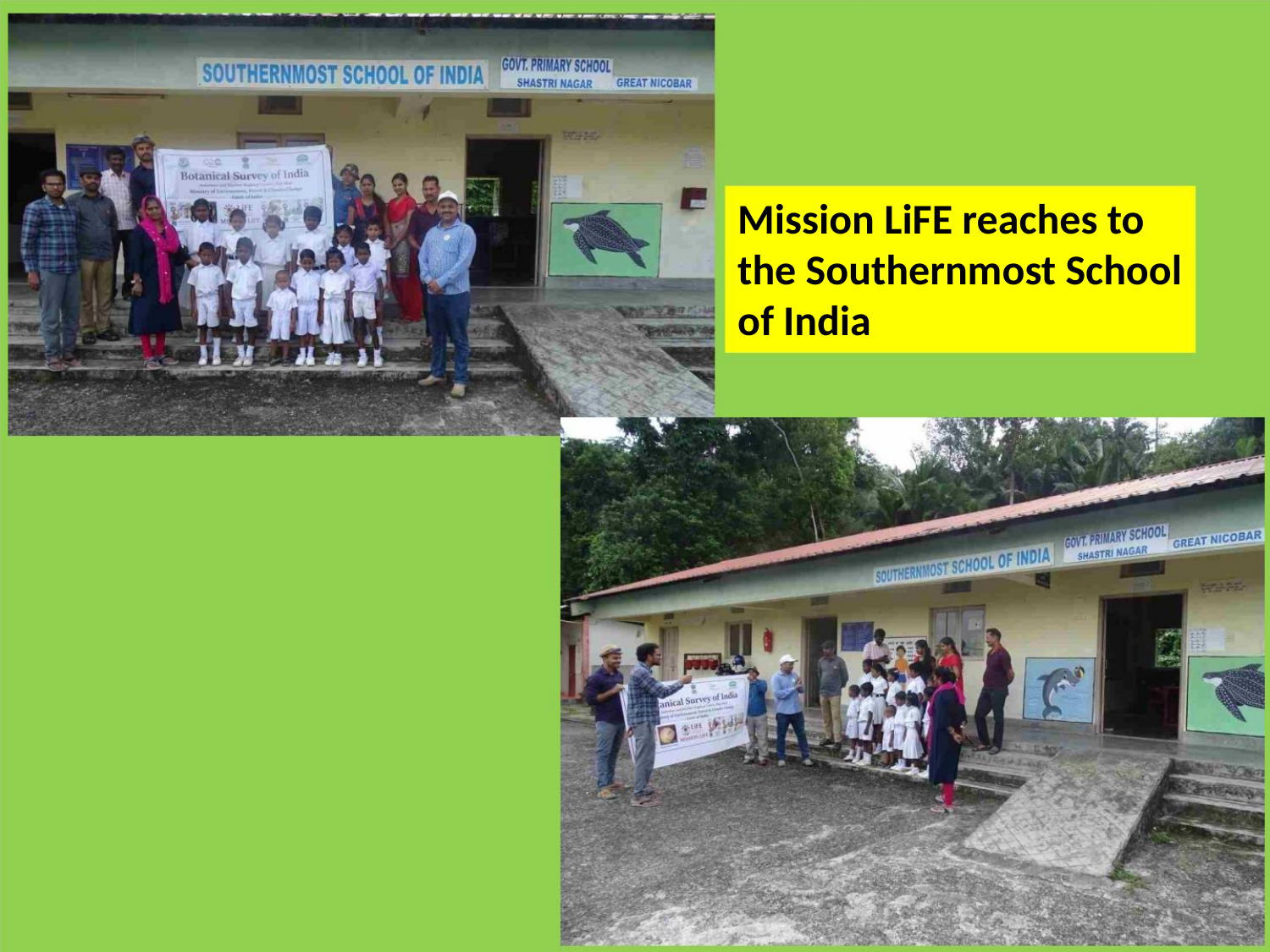

Mission LiFE reaches to
the Southernmost School
of India